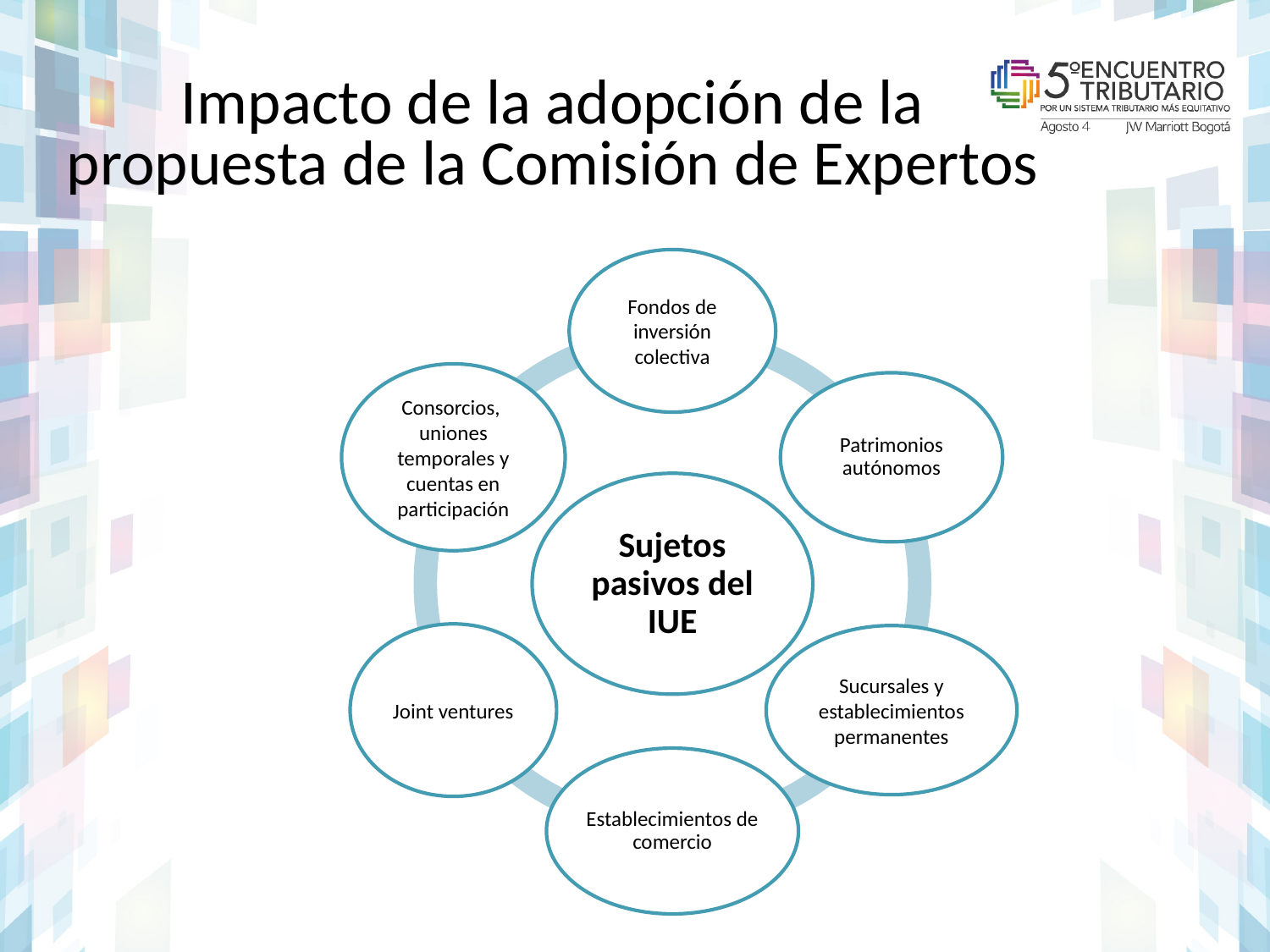

# Impacto de la adopción de la propuesta de la Comisión de Expertos
Sujetos pasivos del IUE
Fondos de inversión colectiva
Patrimonios autónomos
Sucursales y establecimientos permanentes
Establecimientos de comercio
Joint ventures
Consorcios,  uniones temporales y cuentas en participación